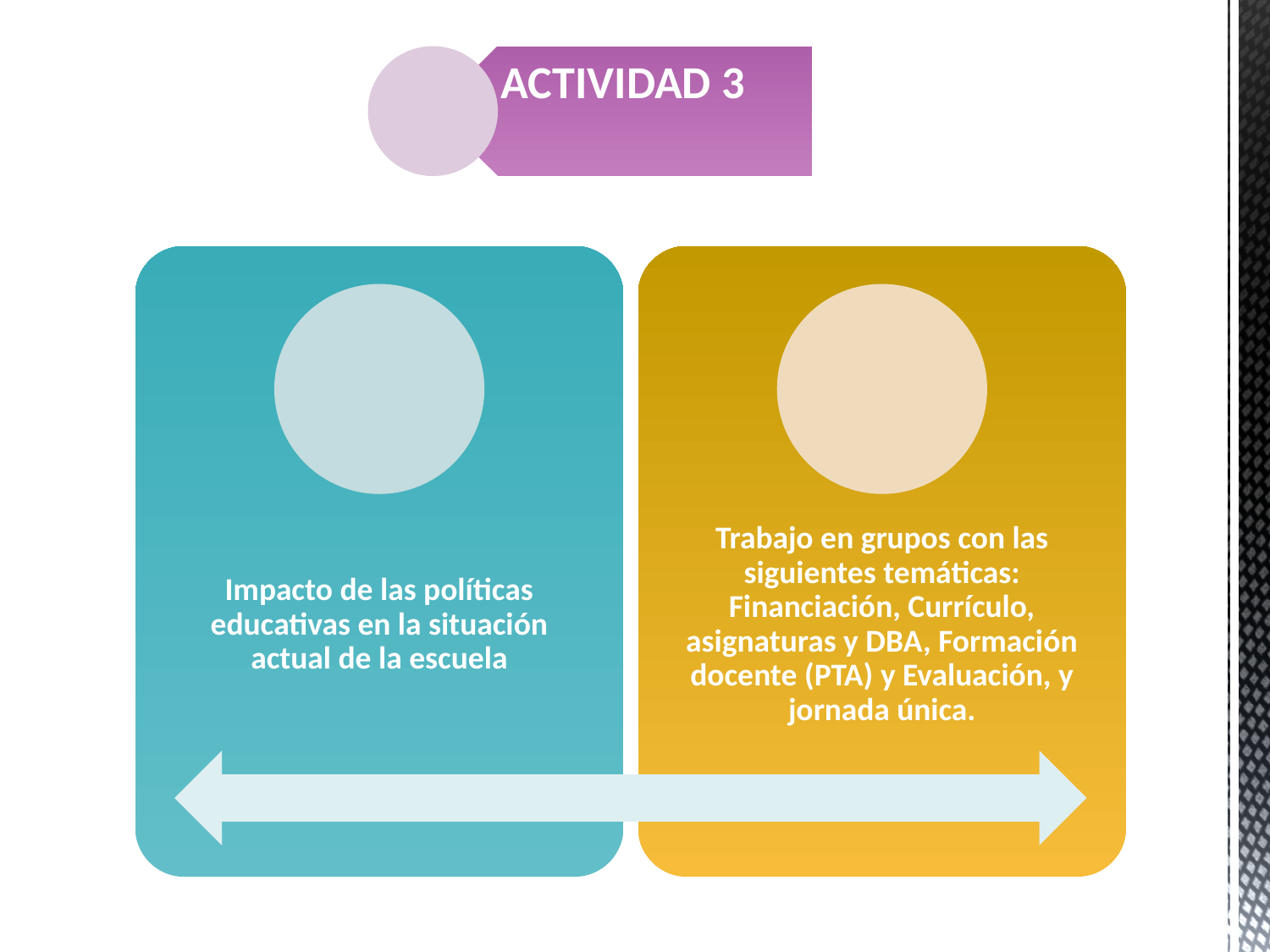

ACTIVIDAD 3
Impacto de las políticas educativas en la situación actual de la escuela
Trabajo en grupos con las siguientes temáticas: Financiación, Currículo, asignaturas y DBA, Formación docente (PTA) y Evaluación, y jornada única.